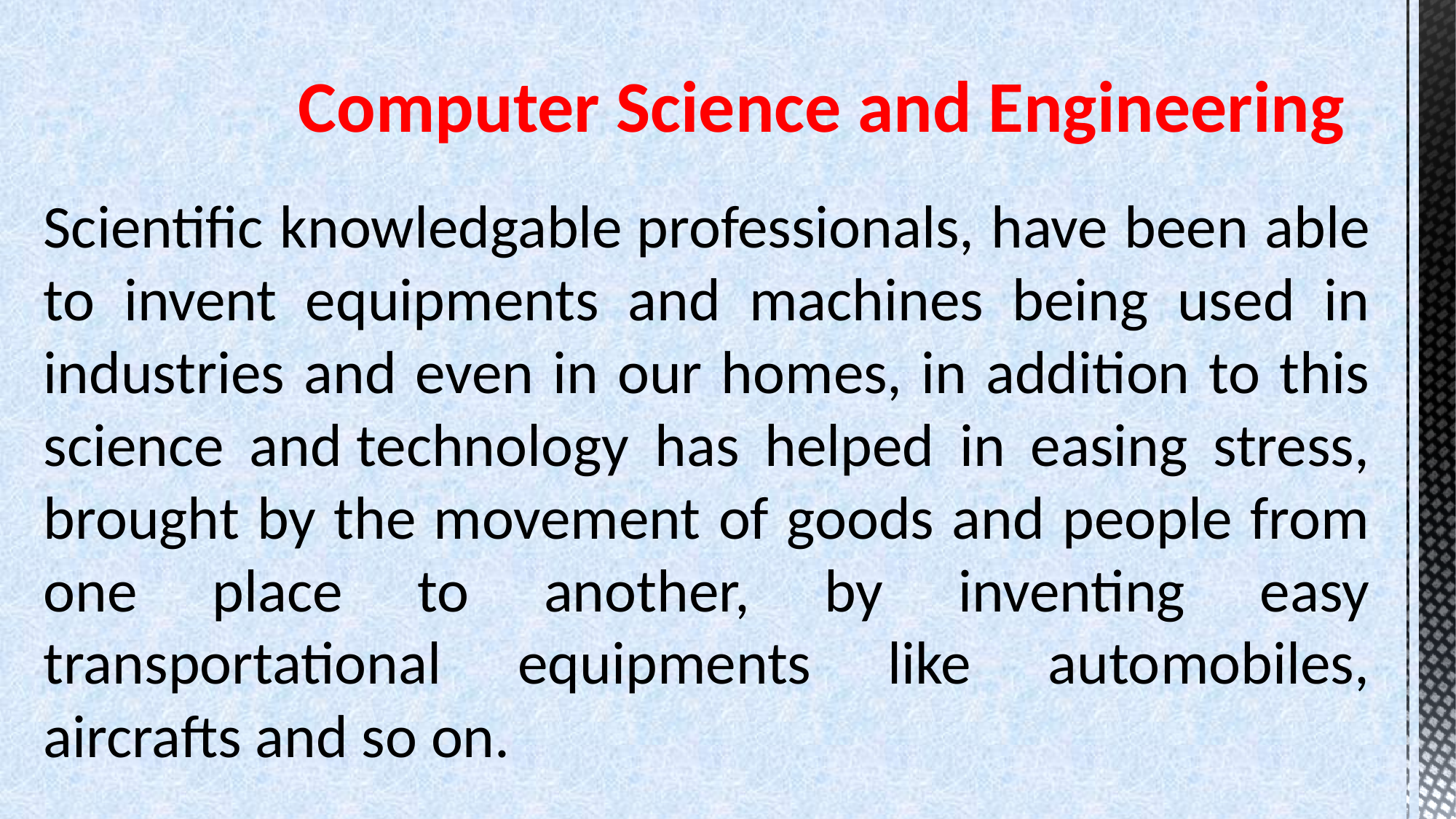

# Computer Science and Engineering
Scientific knowledgable professionals, have been able to invent equipments and machines being used in industries and even in our homes, in addition to this science and technology has helped in easing stress, brought by the movement of goods and people from one place to another, by inventing easy transportational equipments like automobiles, aircrafts and so on.